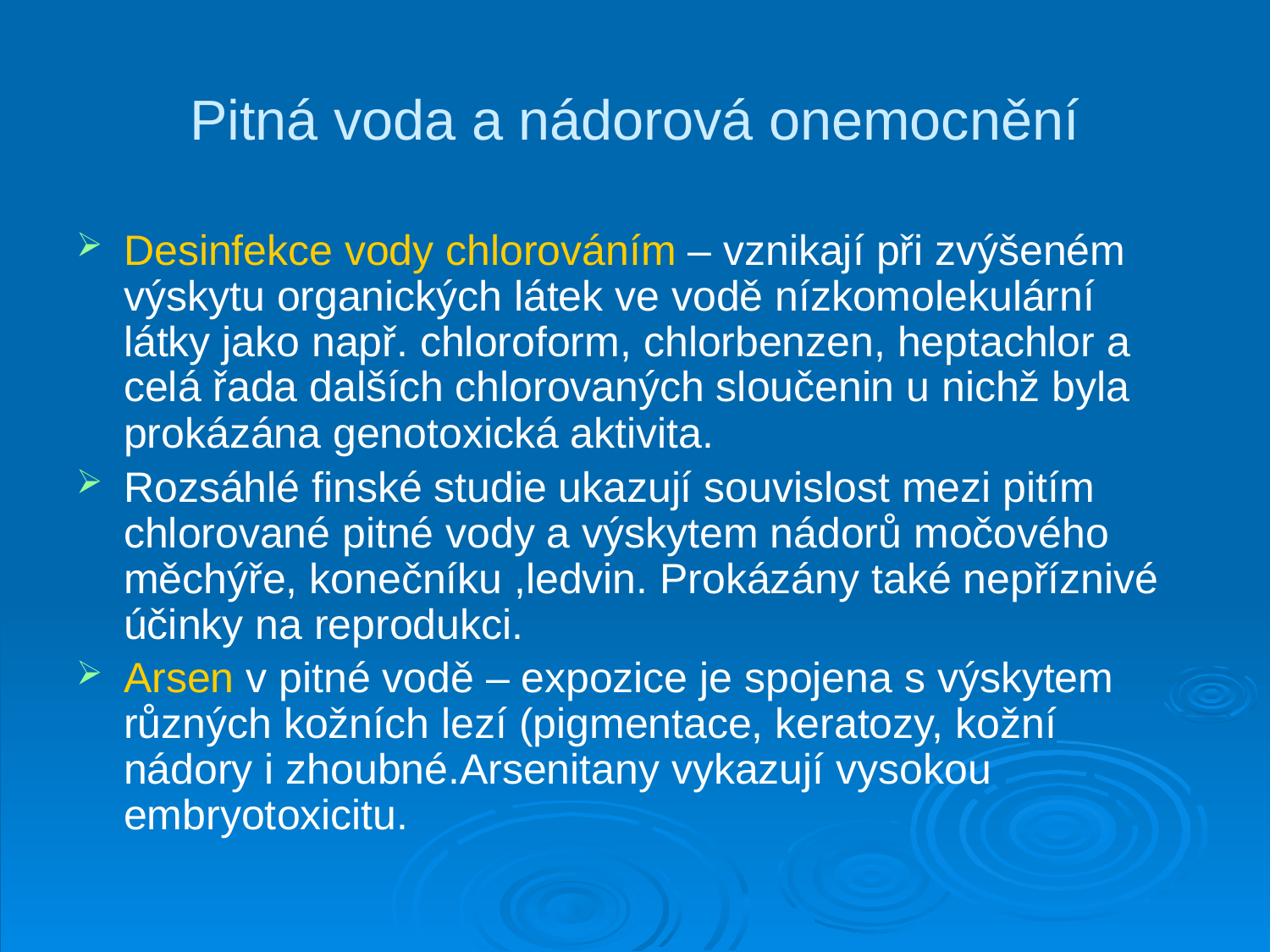

# Pitná voda a nádorová onemocnění
Desinfekce vody chlorováním – vznikají při zvýšeném výskytu organických látek ve vodě nízkomolekulární látky jako např. chloroform, chlorbenzen, heptachlor a celá řada dalších chlorovaných sloučenin u nichž byla prokázána genotoxická aktivita.
Rozsáhlé finské studie ukazují souvislost mezi pitím chlorované pitné vody a výskytem nádorů močového měchýře, konečníku ,ledvin. Prokázány také nepříznivé účinky na reprodukci.
Arsen v pitné vodě – expozice je spojena s výskytem různých kožních lezí (pigmentace, keratozy, kožní nádory i zhoubné.Arsenitany vykazují vysokou embryotoxicitu.